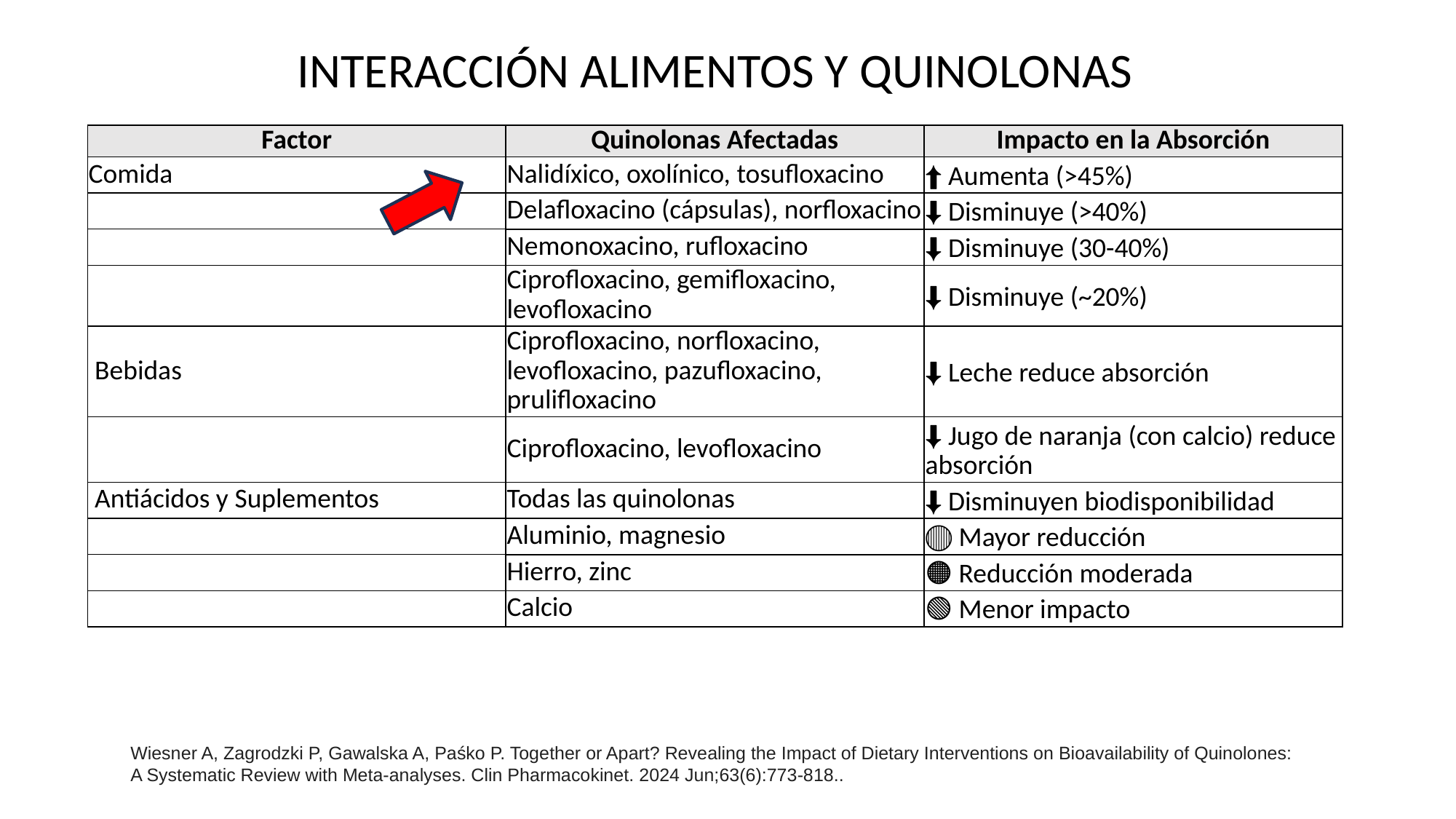

# INTERACCIÓN ALIMENTOS Y QUINOLONAS
| Factor | Quinolonas Afectadas | Impacto en la Absorción |
| --- | --- | --- |
| Comida | Nalidíxico, oxolínico, tosufloxacino | ⬆️ Aumenta (>45%) |
|  | Delafloxacino (cápsulas), norfloxacino | ⬇️ Disminuye (>40%) |
|  | Nemonoxacino, rufloxacino | ⬇️ Disminuye (30-40%) |
|  | Ciprofloxacino, gemifloxacino, levofloxacino | ⬇️ Disminuye (~20%) |
| Bebidas | Ciprofloxacino, norfloxacino, levofloxacino, pazufloxacino, prulifloxacino | ⬇️ Leche reduce absorción |
|  | Ciprofloxacino, levofloxacino | ⬇️ Jugo de naranja (con calcio) reduce absorción |
| Antiácidos y Suplementos | Todas las quinolonas | ⬇️ Disminuyen biodisponibilidad |
|  | Aluminio, magnesio | 🔴 Mayor reducción |
|  | Hierro, zinc | 🟠 Reducción moderada |
|  | Calcio | 🟢 Menor impacto |

Wiesner A, Zagrodzki P, Gawalska A, Paśko P. Together or Apart? Revealing the Impact of Dietary Interventions on Bioavailability of Quinolones:
A Systematic Review with Meta-analyses. Clin Pharmacokinet. 2024 Jun;63(6):773-818..